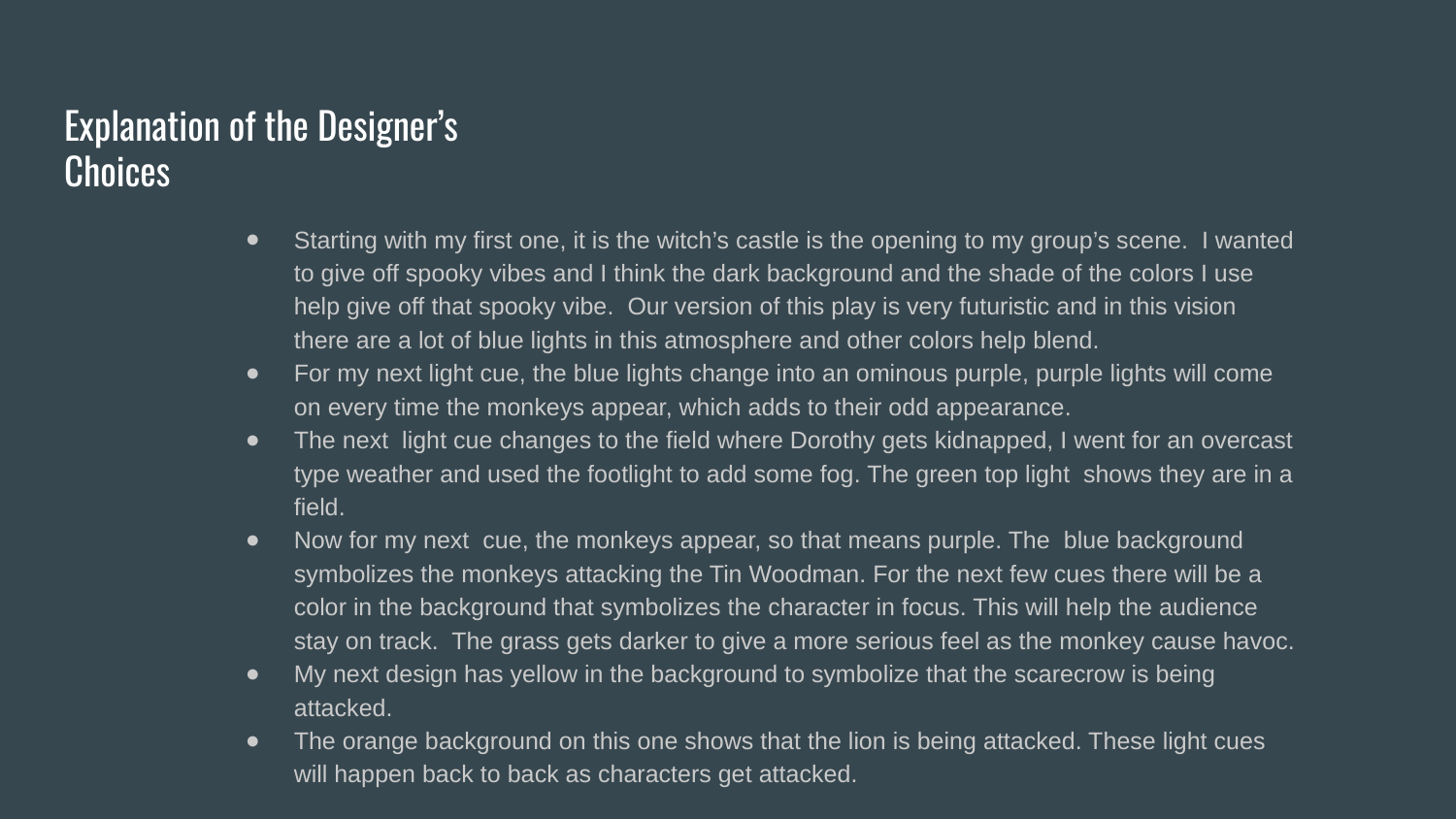

# Explanation of the Designer’s Choices
Starting with my first one, it is the witch’s castle is the opening to my group’s scene.  I wanted to give off spooky vibes and I think the dark background and the shade of the colors I use help give off that spooky vibe.  Our version of this play is very futuristic and in this vision there are a lot of blue lights in this atmosphere and other colors help blend.
For my next light cue, the blue lights change into an ominous purple, purple lights will come on every time the monkeys appear, which adds to their odd appearance.
The next  light cue changes to the field where Dorothy gets kidnapped, I went for an overcast type weather and used the footlight to add some fog. The green top light  shows they are in a field.
Now for my next  cue, the monkeys appear, so that means purple. The  blue background symbolizes the monkeys attacking the Tin Woodman. For the next few cues there will be a color in the background that symbolizes the character in focus. This will help the audience stay on track.  The grass gets darker to give a more serious feel as the monkey cause havoc.
My next design has yellow in the background to symbolize that the scarecrow is being attacked.
The orange background on this one shows that the lion is being attacked. These light cues will happen back to back as characters get attacked.